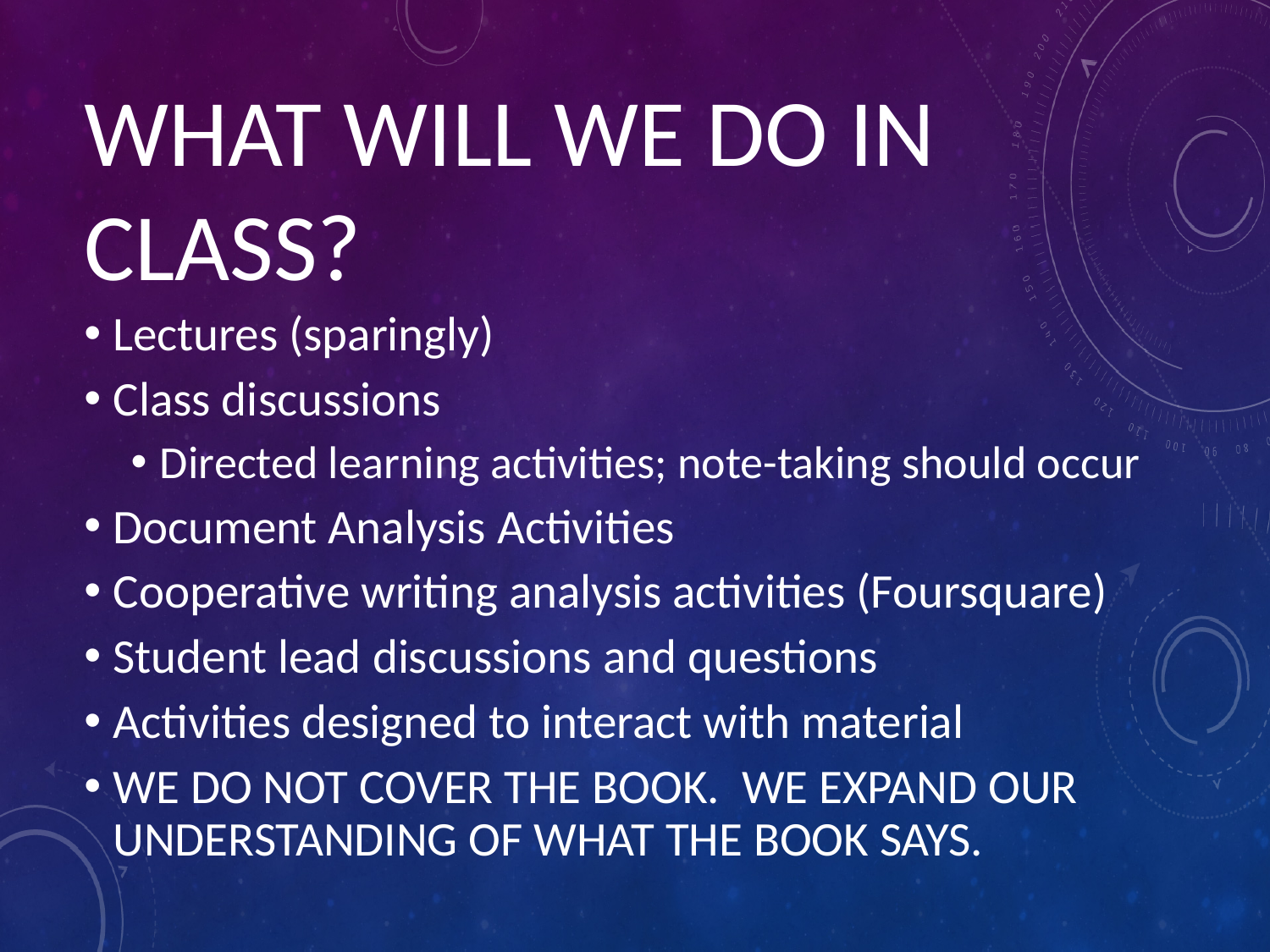

# What will we do in class?
Lectures (sparingly)
Class discussions
Directed learning activities; note-taking should occur
Document Analysis Activities
Cooperative writing analysis activities (Foursquare)
Student lead discussions and questions
Activities designed to interact with material
WE DO NOT COVER THE BOOK.  WE EXPAND OUR UNDERSTANDING OF WHAT THE BOOK SAYS.